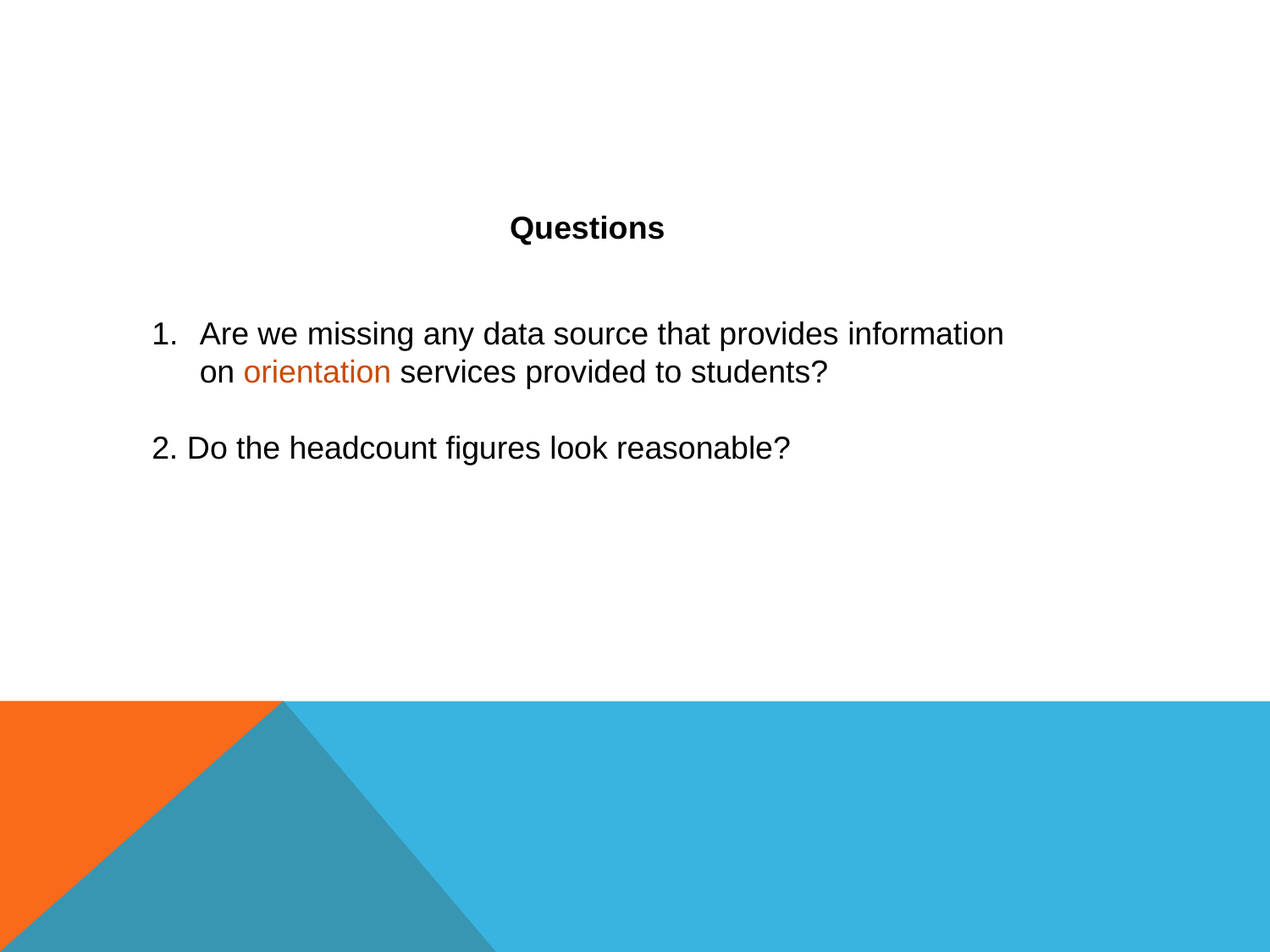

Questions
Are we missing any data source that provides information on orientation services provided to students?

2. Do the headcount figures look reasonable?